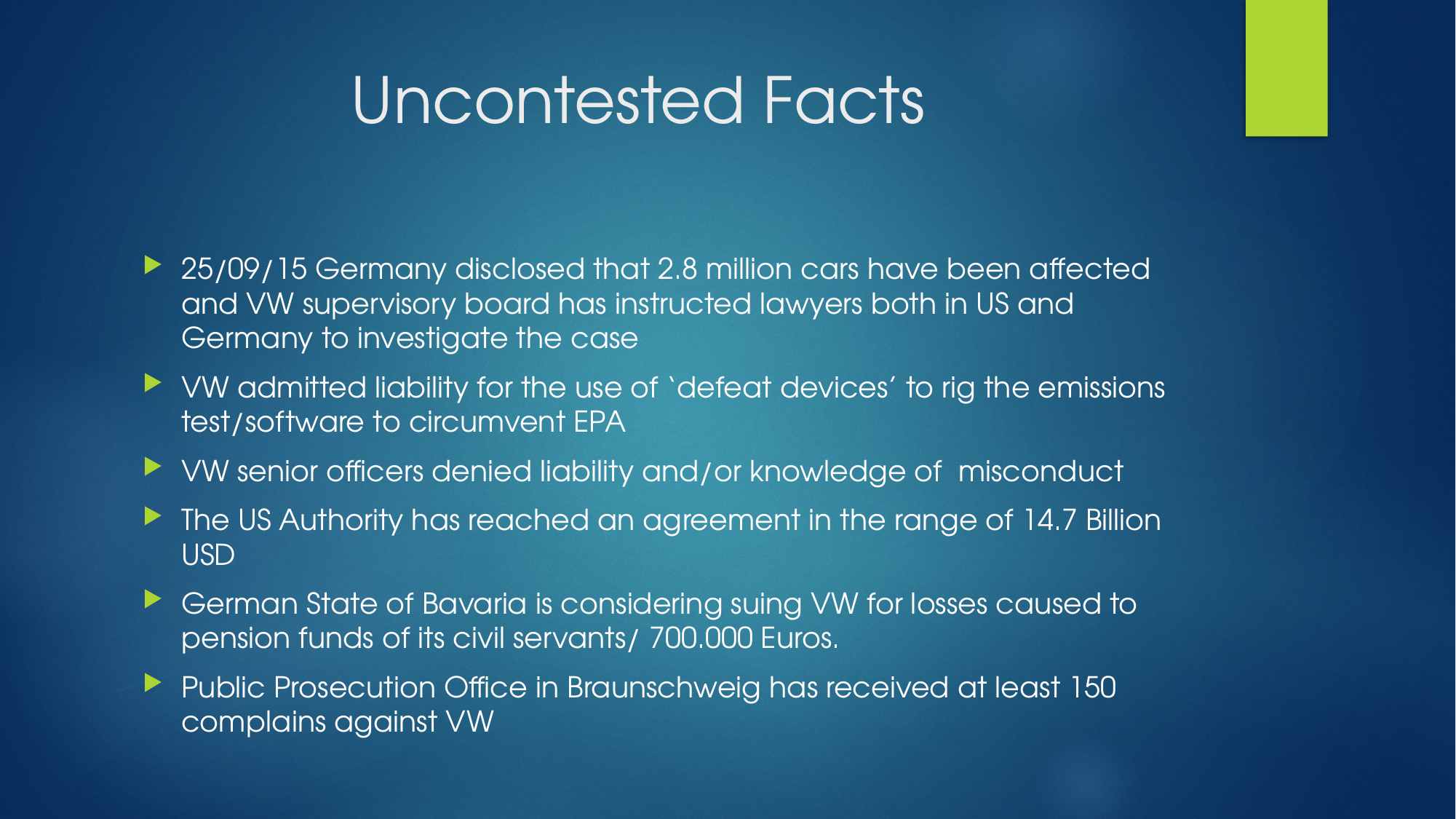

# Uncontested Facts
25/09/15 Germany disclosed that 2.8 million cars have been affected  and VW supervisory board has instructed lawyers both in US and Germany to investigate the case
VW admitted liability for the use of ‘defeat devices’ to rig the emissions test/software to circumvent EPA
VW senior officers denied liability and/or knowledge of  misconduct
The US Authority has reached an agreement in the range of 14.7 Billion USD
German State of Bavaria is considering suing VW for losses caused to pension funds of its civil servants/ 700.000 Euros.
Public Prosecution Office in Braunschweig has received at least 150 complains against VW